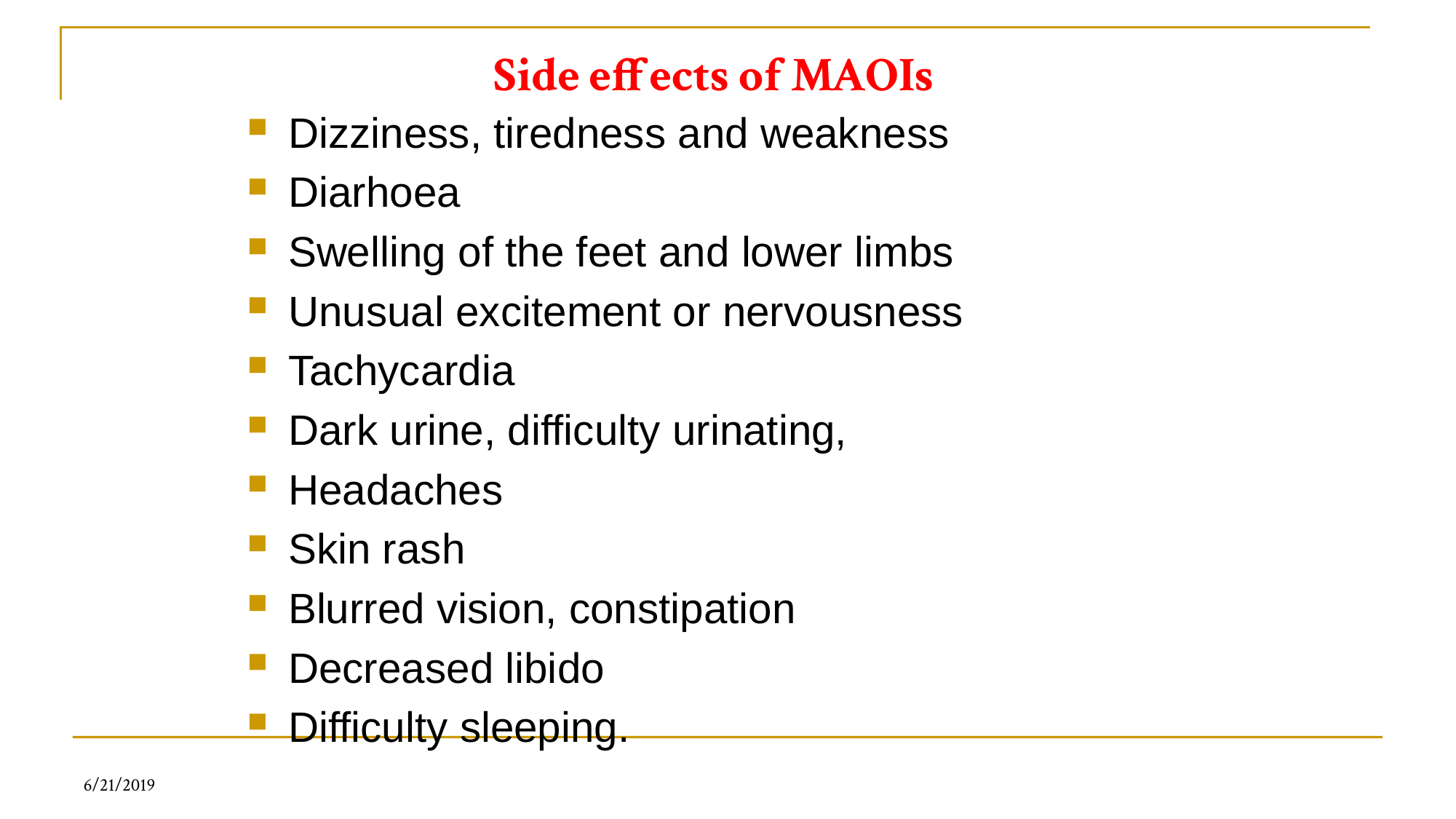

# Side effects of MAOIs
Dizziness, tiredness and weakness
Diarhoea
Swelling of the feet and lower limbs
Unusual excitement or nervousness
Tachycardia
Dark urine, difficulty urinating,
Headaches
Skin rash
Blurred vision, constipation
Decreased libido
Difficulty sleeping.
6/21/2019